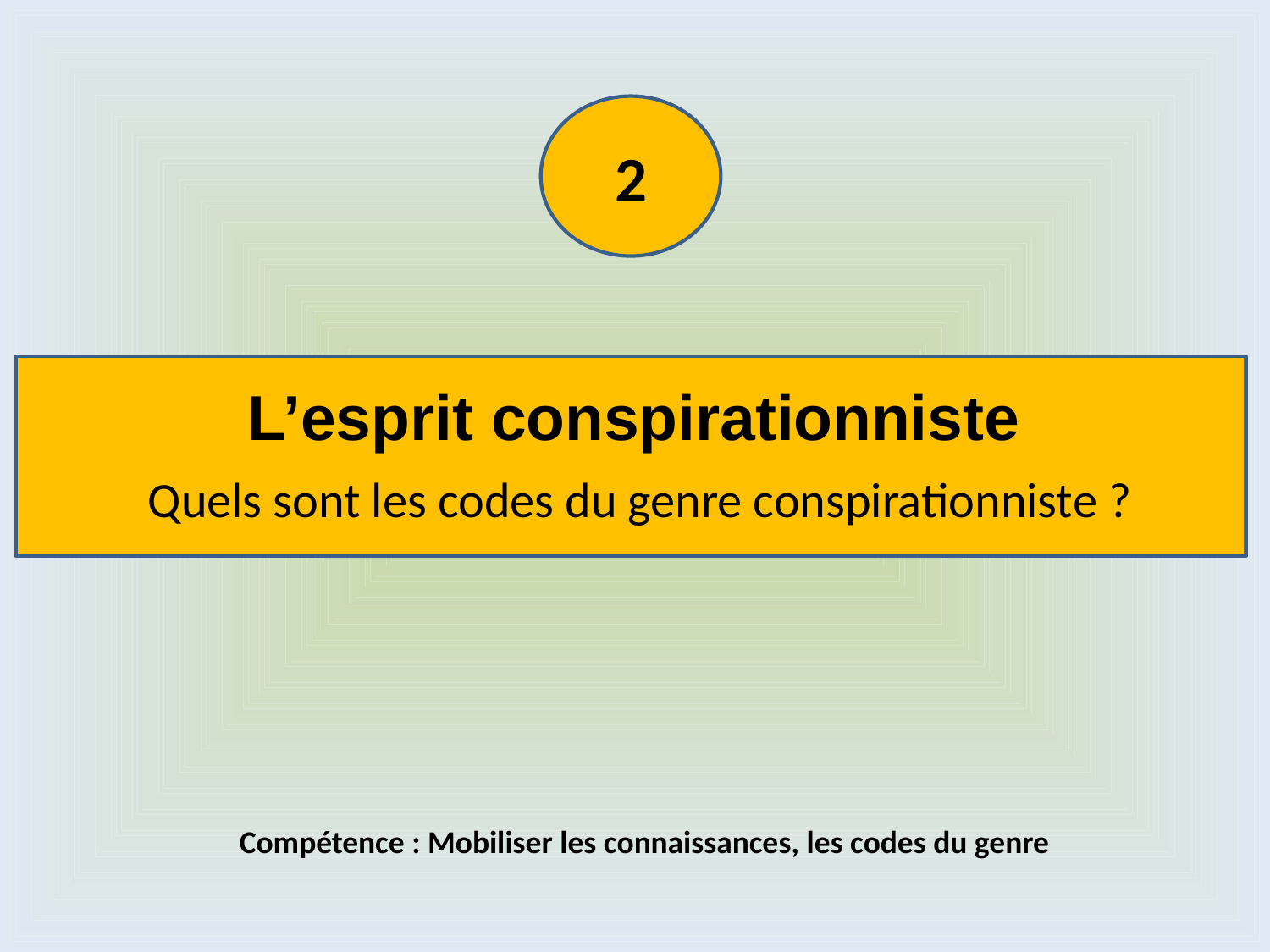

2

L’esprit conspirationniste
Quels sont les codes du genre conspirationniste ?
Compétence : Mobiliser les connaissances, les codes du genre